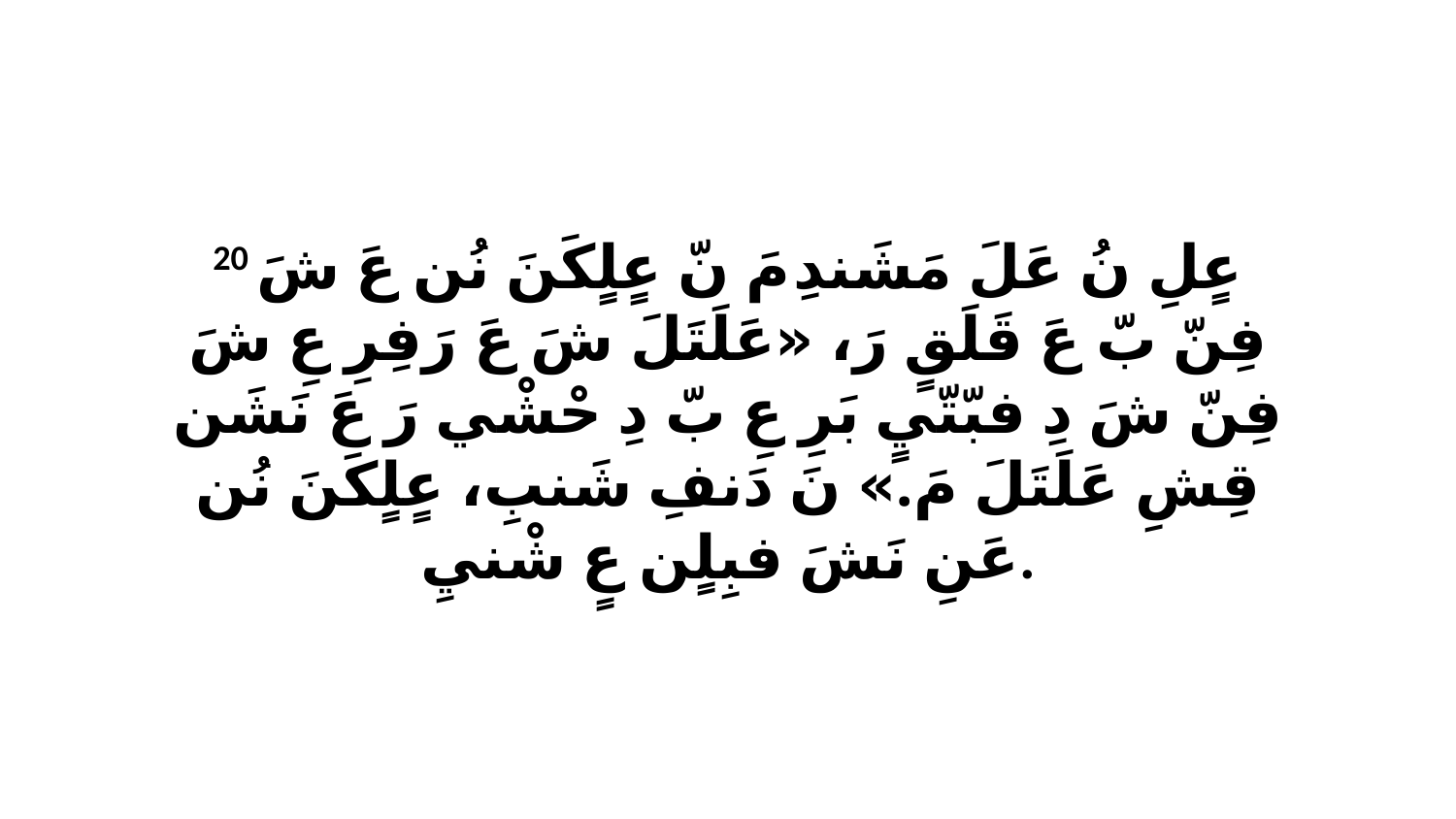

20 عٍلِ نُ عَلَ مَشَندِ مَ نّ عٍلٍكَنَ نُن عَ شَ فِنّ بّ عَ قَلَقٍ رَ، «عَلَتَلَ شَ عَ رَفِرِ عِ شَ فِنّ شَ دِ فبّتّيٍ بَرِ عِ بّ دِ حْشْي رَ عَ نَشَن قِشِ عَلَتَلَ مَ.» نَ دَنفِ شَنبِ، عٍلٍكَنَ نُن عَنِ نَشَ فبِلٍن عٍ شْنيِ.